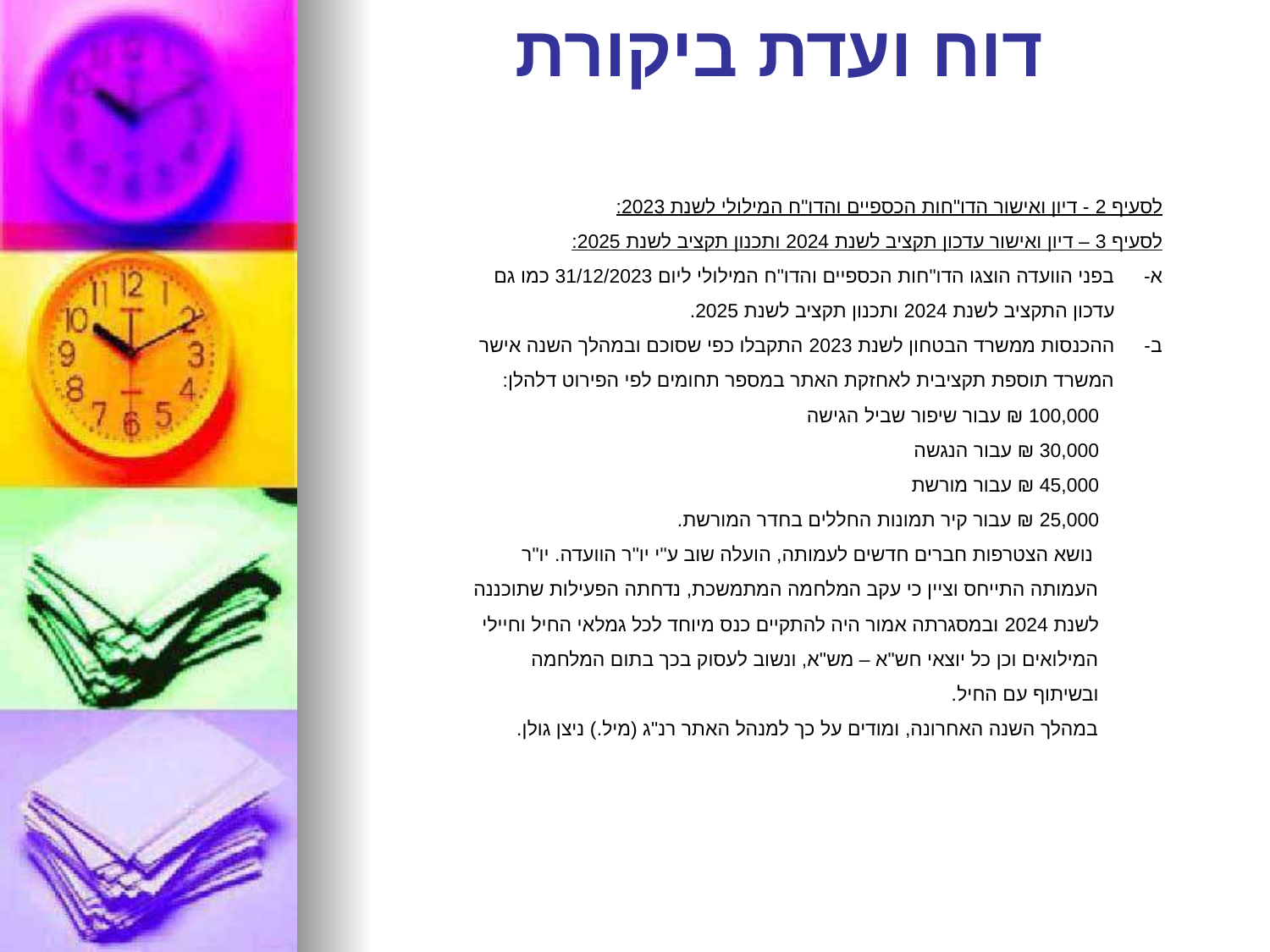

דוח ועדת ביקורת
לסעיף 2 - דיון ואישור הדו"חות הכספיים והדו"ח המילולי לשנת 2023:
לסעיף 3 – דיון ואישור עדכון תקציב לשנת 2024 ותכנון תקציב לשנת 2025:
בפני הוועדה הוצגו הדו"חות הכספיים והדו"ח המילולי ליום 31/12/2023 כמו גם עדכון התקציב לשנת 2024 ותכנון תקציב לשנת 2025.
ההכנסות ממשרד הבטחון לשנת 2023 התקבלו כפי שסוכם ובמהלך השנה אישר המשרד תוספת תקציבית לאחזקת האתר במספר תחומים לפי הפירוט דלהלן:
100,000 ₪ עבור שיפור שביל הגישה
30,000 ₪ עבור הנגשה
45,000 ₪ עבור מורשת
25,000 ₪ עבור קיר תמונות החללים בחדר המורשת.
 נושא הצטרפות חברים חדשים לעמותה, הועלה שוב ע"י יו"ר הוועדה. יו"ר העמותה התייחס וציין כי עקב המלחמה המתמשכת, נדחתה הפעילות שתוכננה לשנת 2024 ובמסגרתה אמור היה להתקיים כנס מיוחד לכל גמלאי החיל וחיילי המילואים וכן כל יוצאי חש"א – מש"א, ונשוב לעסוק בכך בתום המלחמה ובשיתוף עם החיל.
במהלך השנה האחרונה, ומודים על כך למנהל האתר רנ"ג (מיל.) ניצן גולן.